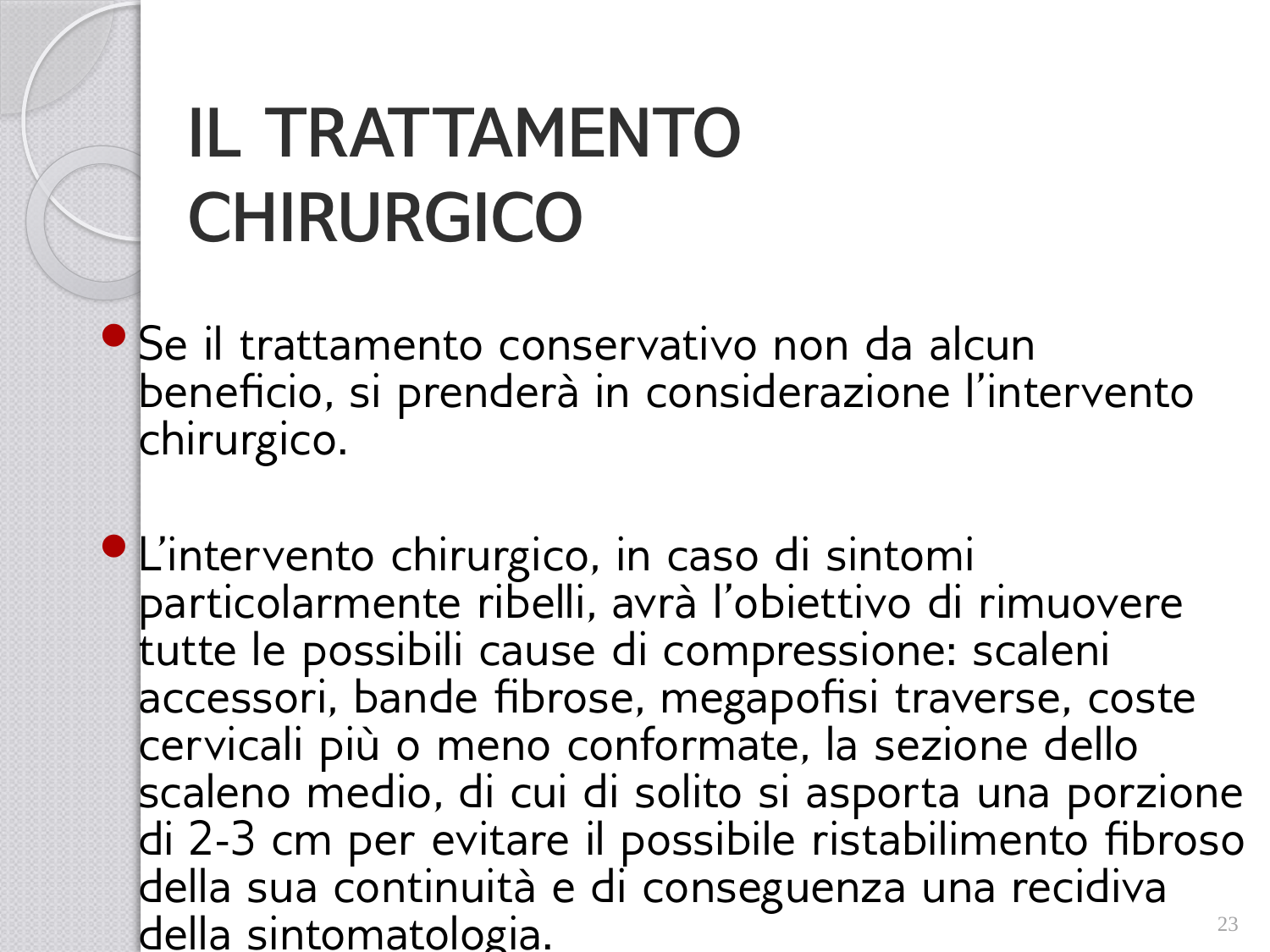

# IL TRATTAMENTO CHIRURGICO
Se il trattamento conservativo non da alcun beneficio, si prenderà in considerazione l’intervento chirurgico.

L’intervento chirurgico, in caso di sintomi particolarmente ribelli, avrà l’obiettivo di rimuovere tutte le possibili cause di compressione: scaleni accessori, bande fibrose, megapofisi traverse, coste cervicali più o meno conformate, la sezione dello scaleno medio, di cui di solito si asporta una porzione di 2-3 cm per evitare il possibile ristabilimento fibroso della sua continuità e di conseguenza una recidiva della sintomatologia.
23